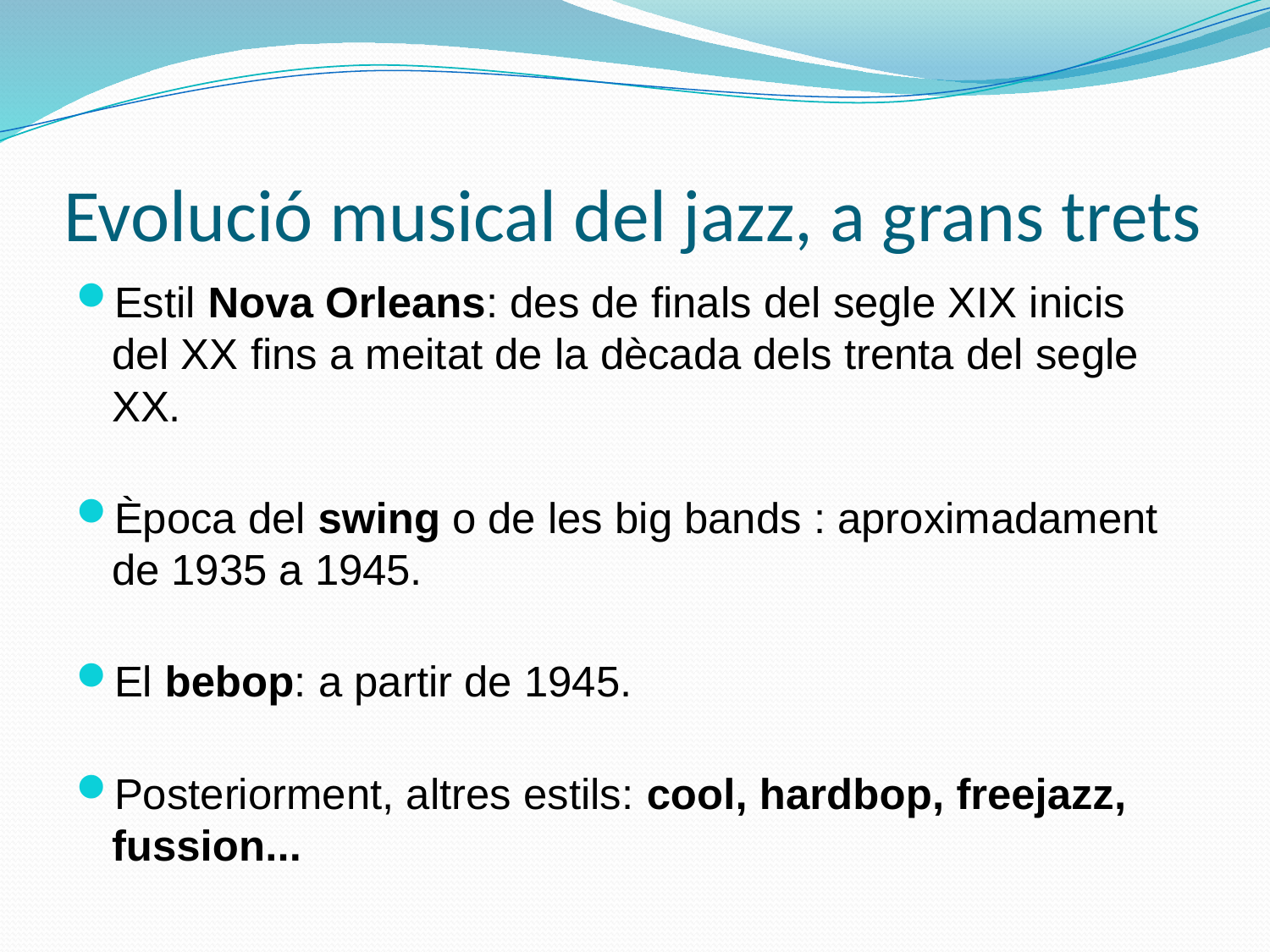

# Evolució musical del jazz, a grans trets
Estil Nova Orleans: des de finals del segle XIX inicis del XX fins a meitat de la dècada dels trenta del segle XX.
Època del swing o de les big bands : aproximadament de 1935 a 1945.
El bebop: a partir de 1945.
Posteriorment, altres estils: cool, hardbop, freejazz, fussion...